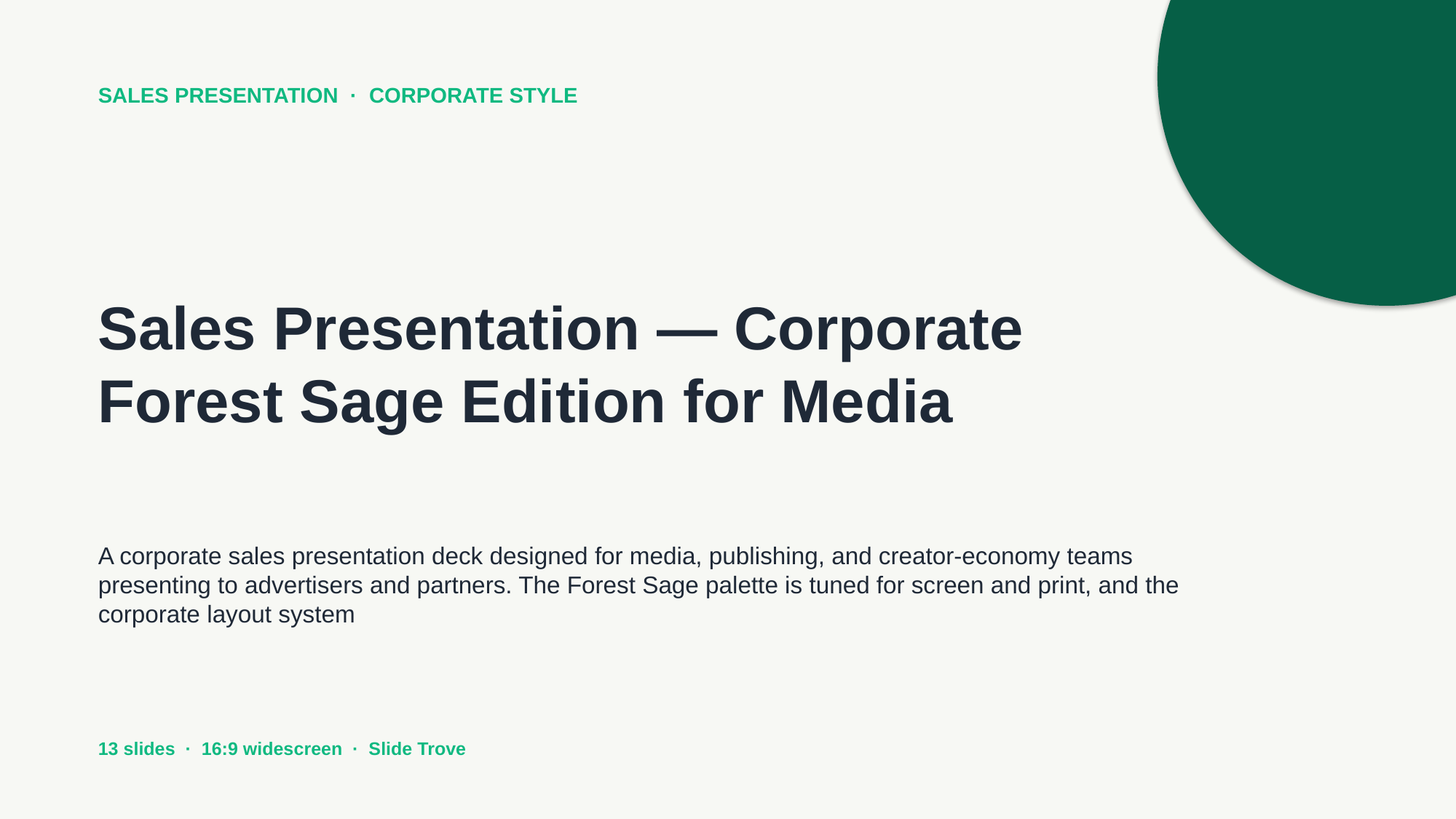

SALES PRESENTATION  ·  CORPORATE STYLE
Sales Presentation — Corporate Forest Sage Edition for Media
A corporate sales presentation deck designed for media, publishing, and creator-economy teams presenting to advertisers and partners. The Forest Sage palette is tuned for screen and print, and the corporate layout system
13 slides  ·  16:9 widescreen  ·  Slide Trove